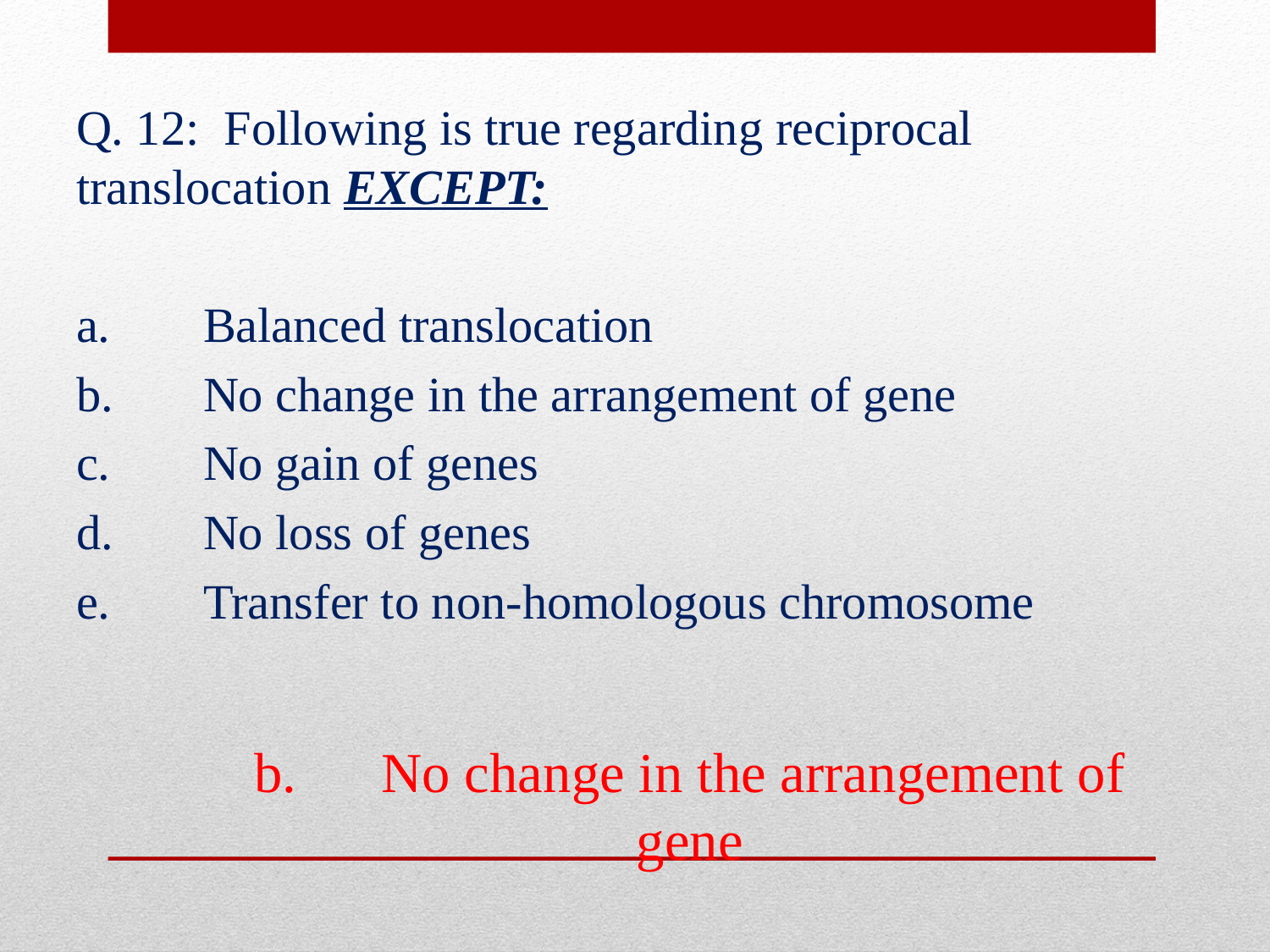

Q. 12:  Following is true regarding reciprocal translocation EXCEPT:

a.	Balanced translocation
b.	No change in the arrangement of gene
c.	No gain of genes
d.	No loss of genes
e.	Transfer to non-homologous chromosome

b.	No change in the arrangement of gene